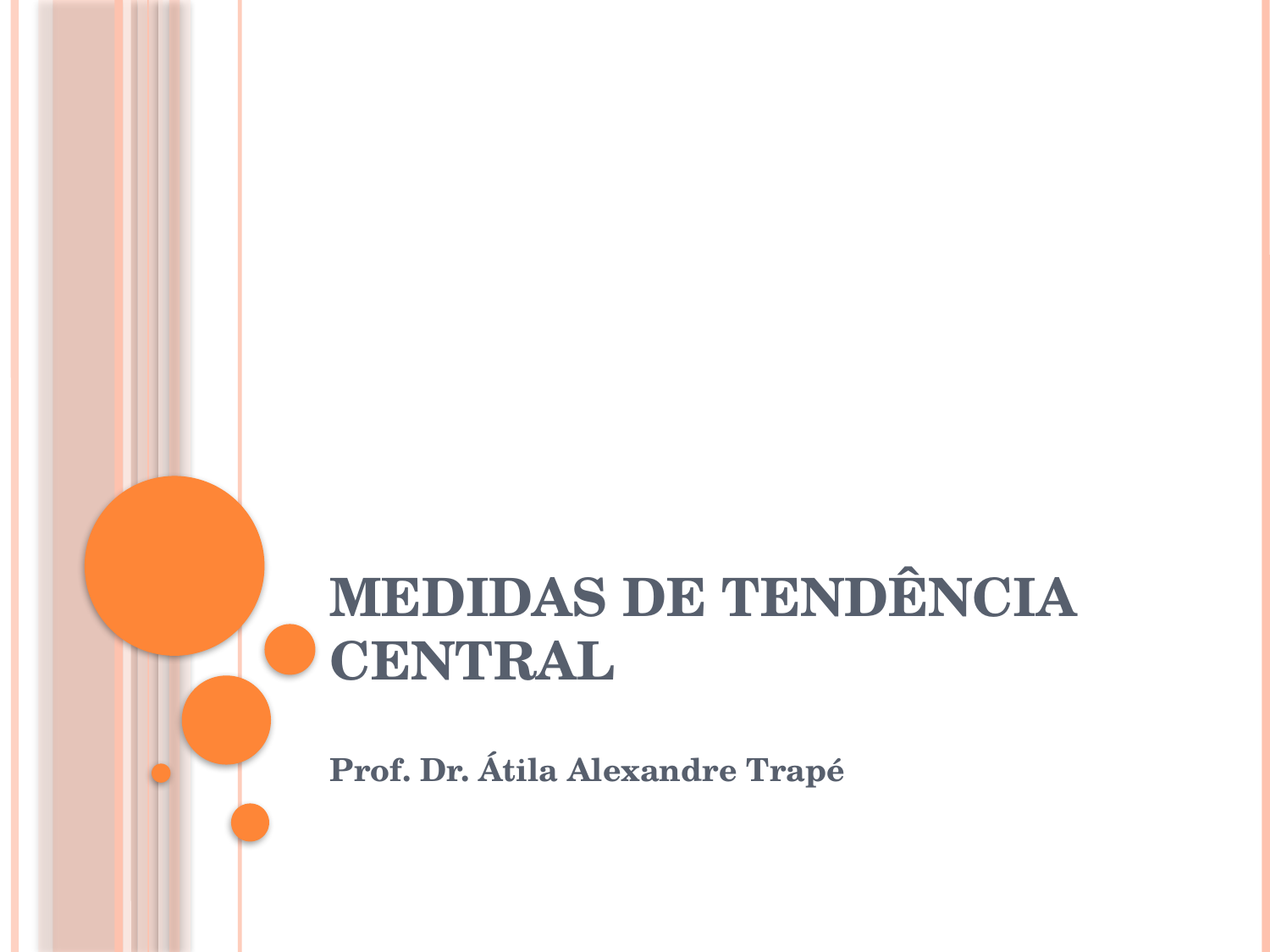

# medidas de tendência central

Prof. Dr. Átila Alexandre Trapé